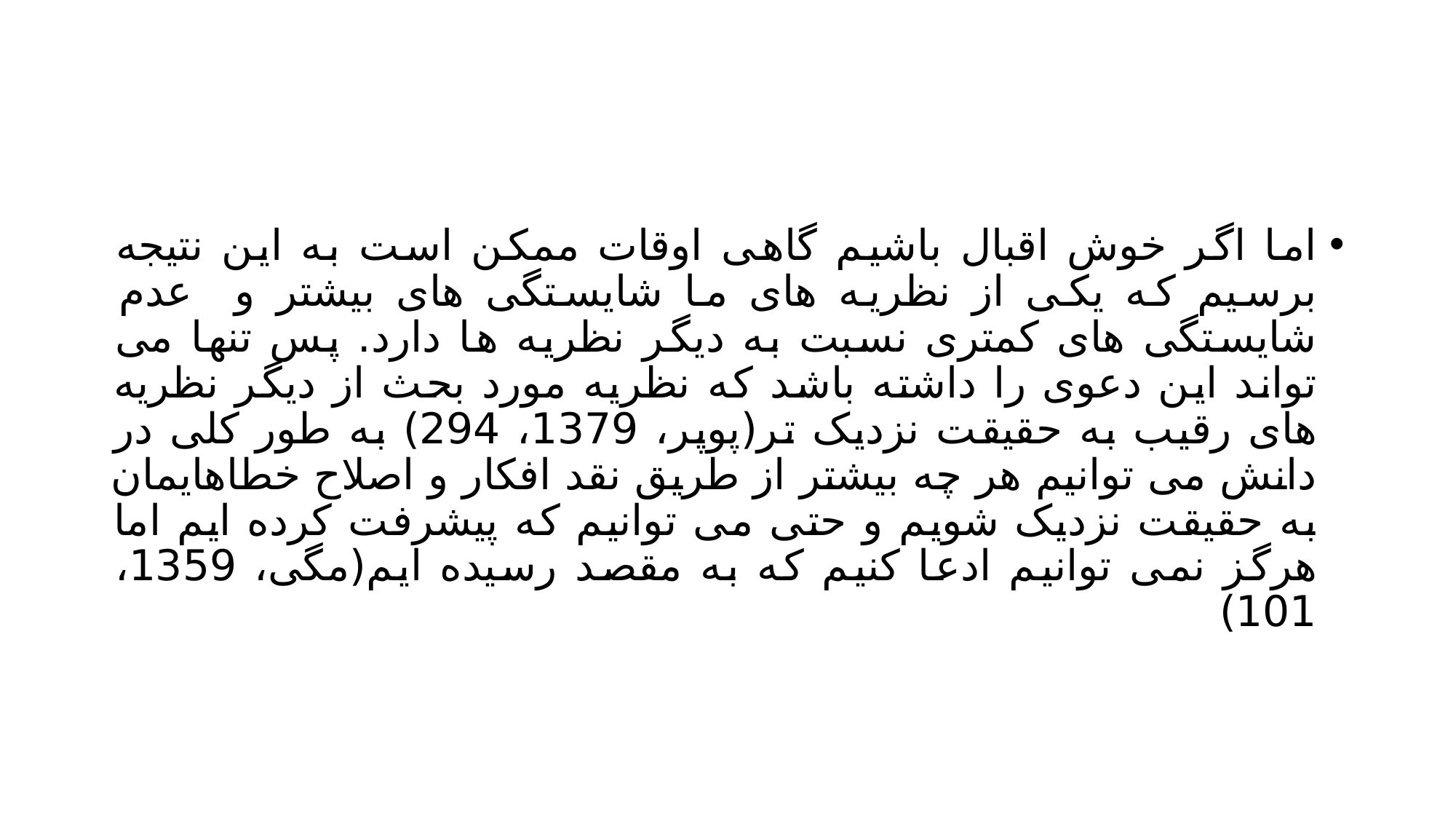

#
اما اگر خوش اقبال باشیم گاهی اوقات ممکن است به این نتیجه برسیم که یکی از نظریه های ما شایستگی های بیشتر و  عدم شایستگی های کمتری نسبت به دیگر نظریه ها دارد. پس تنها می تواند این دعوی را داشته باشد که نظریه مورد بحث از دیگر نظریه های رقیب به حقیقت نزدیک تر(پوپر، 1379، 294) به طور کلی در دانش می توانیم هر چه بیشتر از طریق نقد افکار و اصلاح خطاهایمان به حقیقت نزدیک شویم و حتی می توانیم که پیشرفت کرده ایم اما هرگز نمی توانیم ادعا کنیم که به مقصد رسیده ایم(مگی، 1359، 101)